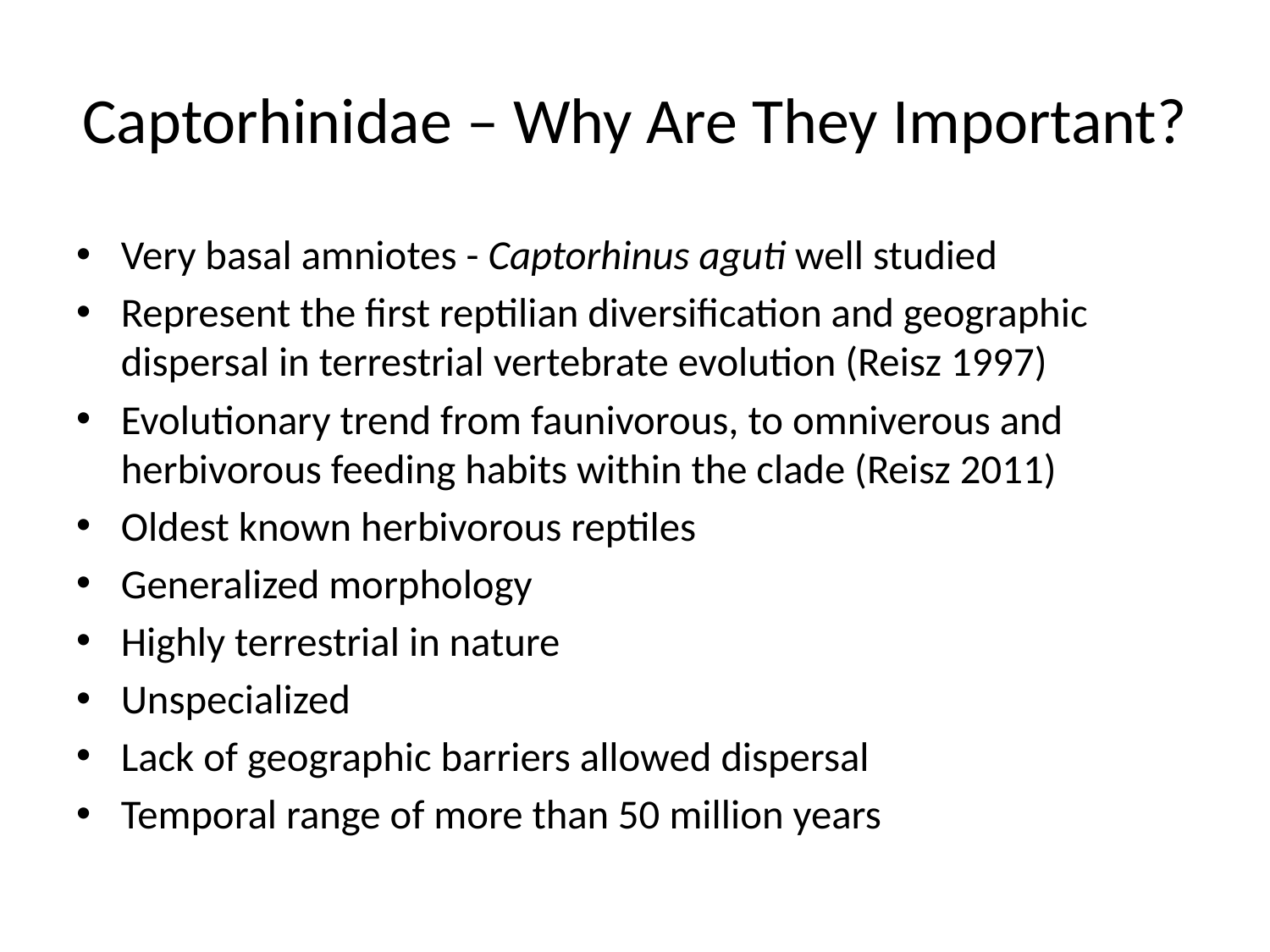

# Captorhinidae – Why Are They Important?
Very basal amniotes - Captorhinus aguti well studied
Represent the first reptilian diversification and geographic dispersal in terrestrial vertebrate evolution (Reisz 1997)
Evolutionary trend from faunivorous, to omniverous and herbivorous feeding habits within the clade (Reisz 2011)
Oldest known herbivorous reptiles
Generalized morphology
Highly terrestrial in nature
Unspecialized
Lack of geographic barriers allowed dispersal
Temporal range of more than 50 million years